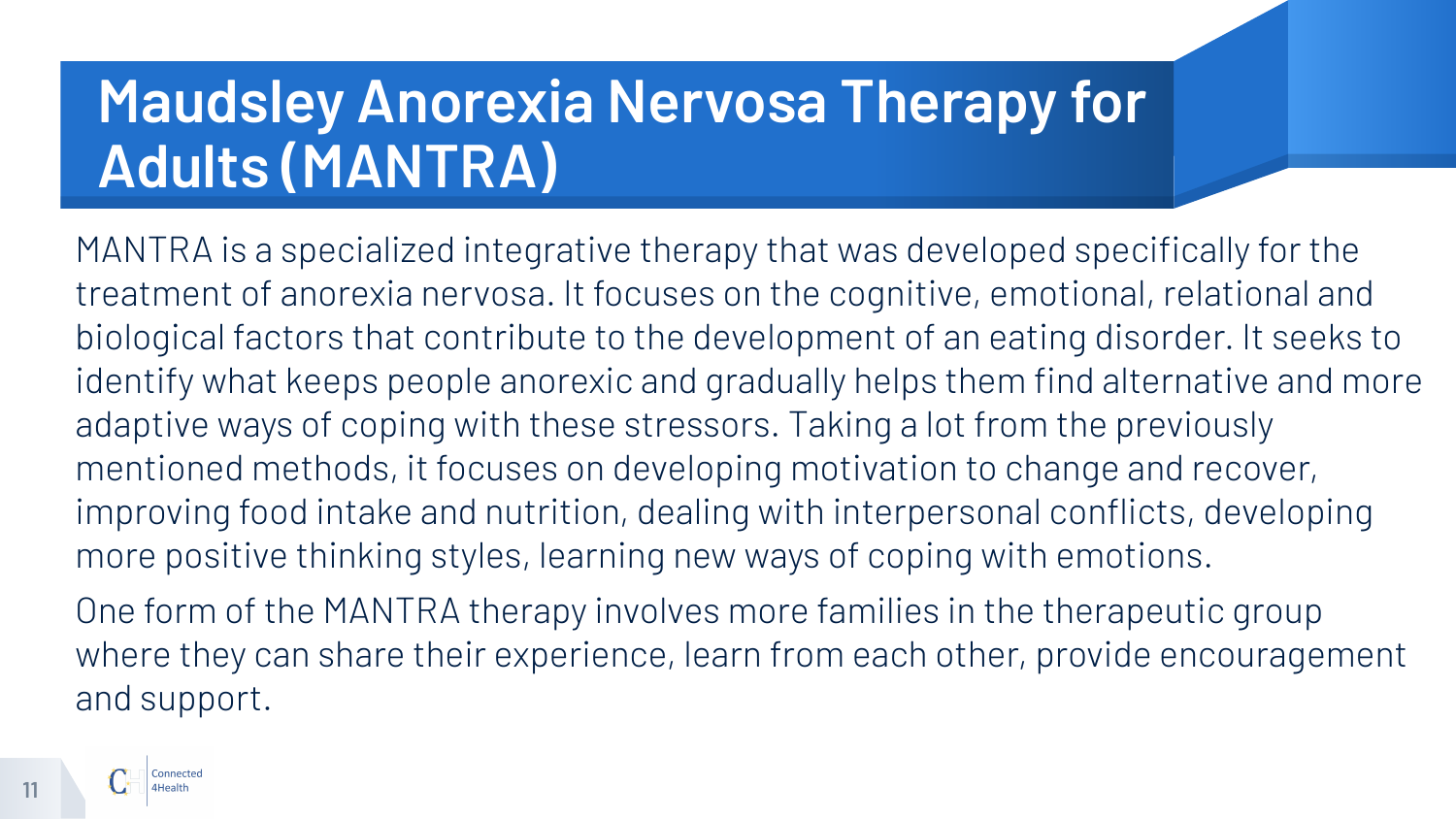

# Maudsley Anorexia Nervosa Therapy for Adults (MANTRA)
MANTRA is a specialized integrative therapy that was developed specifically for the treatment of anorexia nervosa. It focuses on the cognitive, emotional, relational and biological factors that contribute to the development of an eating disorder. It seeks to identify what keeps people anorexic and gradually helps them find alternative and more adaptive ways of coping with these stressors. Taking a lot from the previously mentioned methods, it focuses on developing motivation to change and recover, improving food intake and nutrition, dealing with interpersonal conflicts, developing more positive thinking styles, learning new ways of coping with emotions.
One form of the MANTRA therapy involves more families in the therapeutic group where they can share their experience, learn from each other, provide encouragement and support.
11